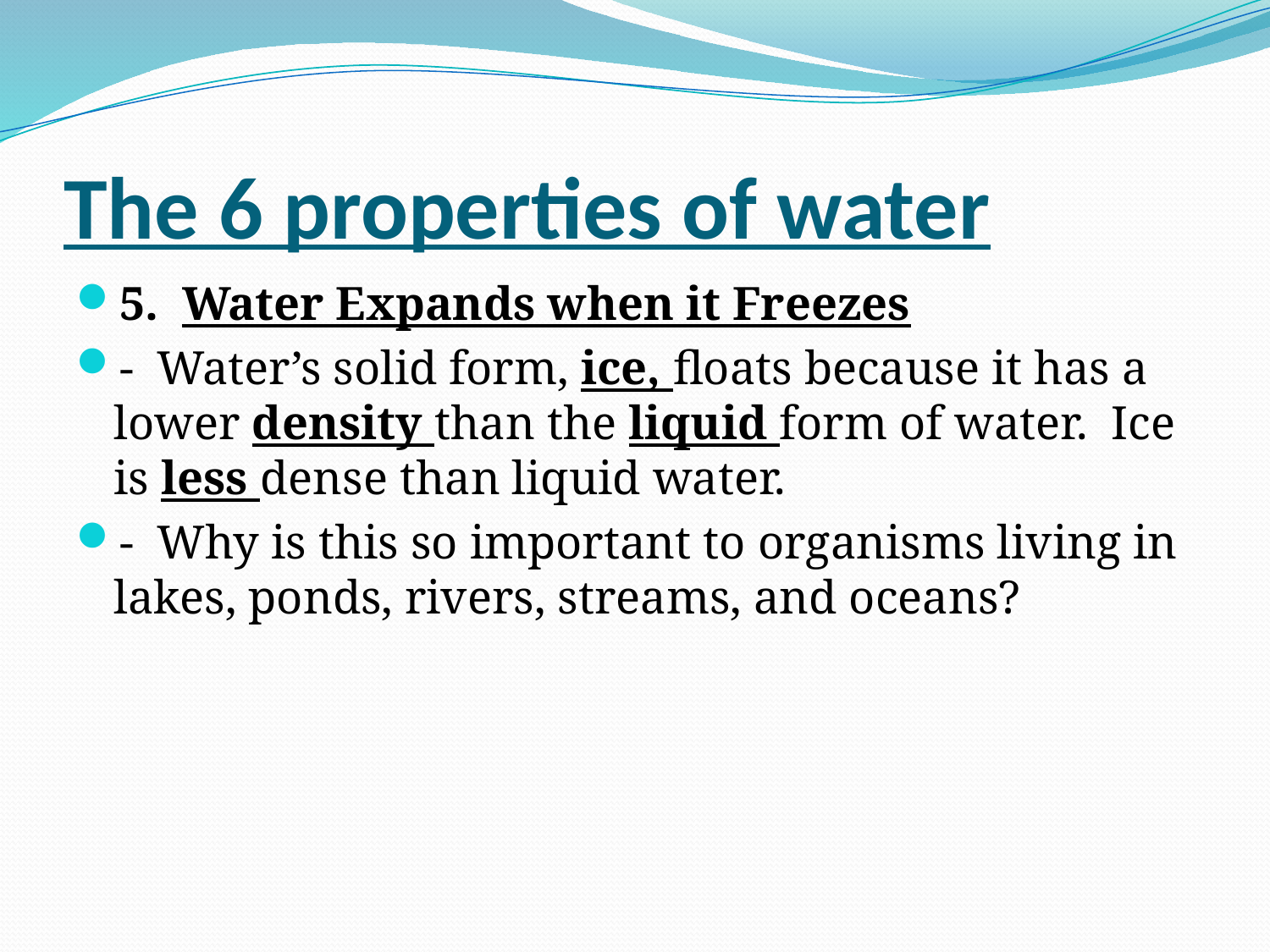

# The 6 properties of water
5.  Water Expands when it Freezes
-  Water’s solid form, ice, floats because it has a lower density than the liquid form of water.  Ice is less dense than liquid water.
-  Why is this so important to organisms living in lakes, ponds, rivers, streams, and oceans?